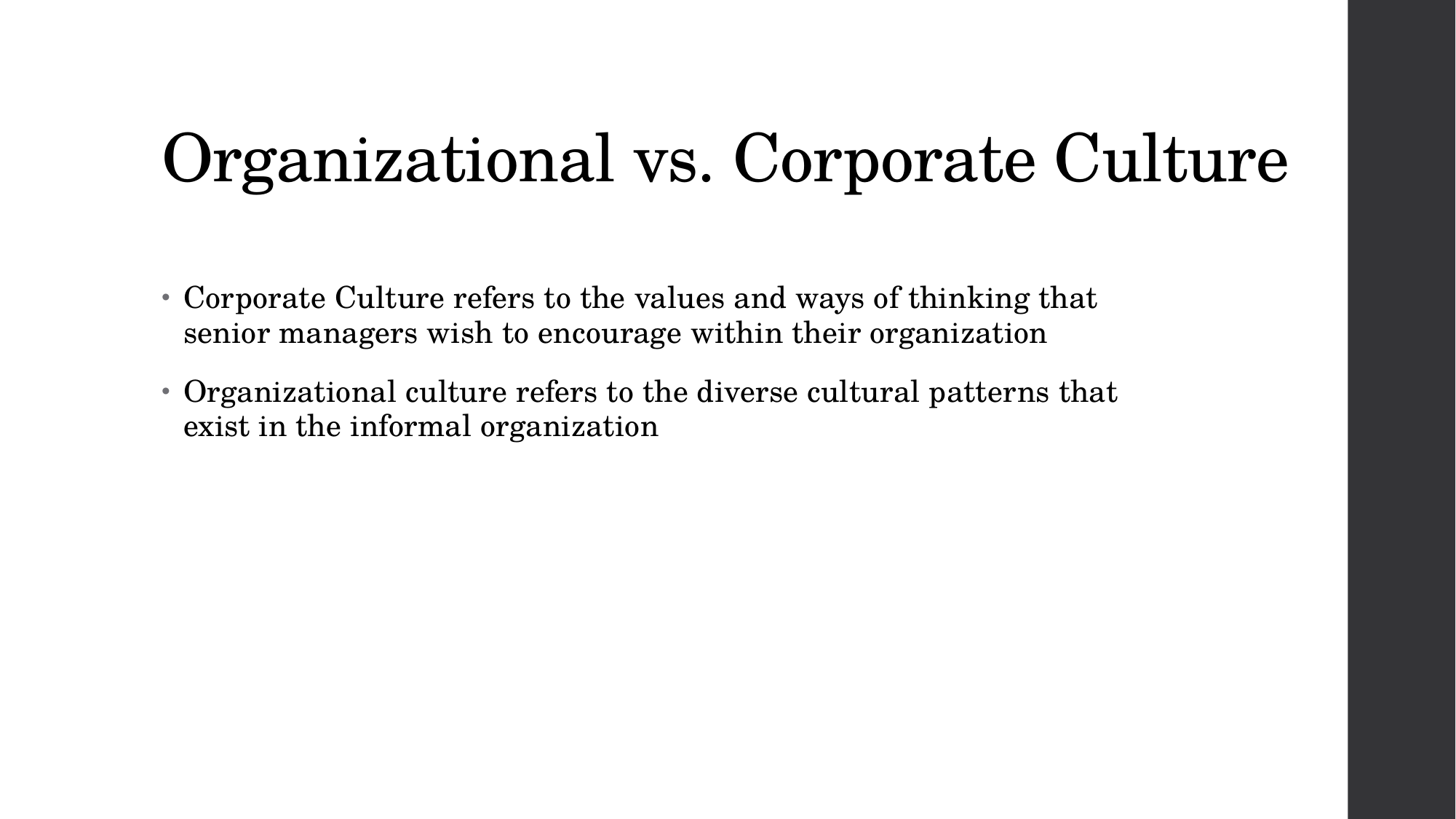

# Organizational vs. Corporate Culture

Corporate Culture refers to the values and ways of thinking that senior managers wish to encourage within their organization
Organizational culture refers to the diverse cultural patterns that exist in the informal organization